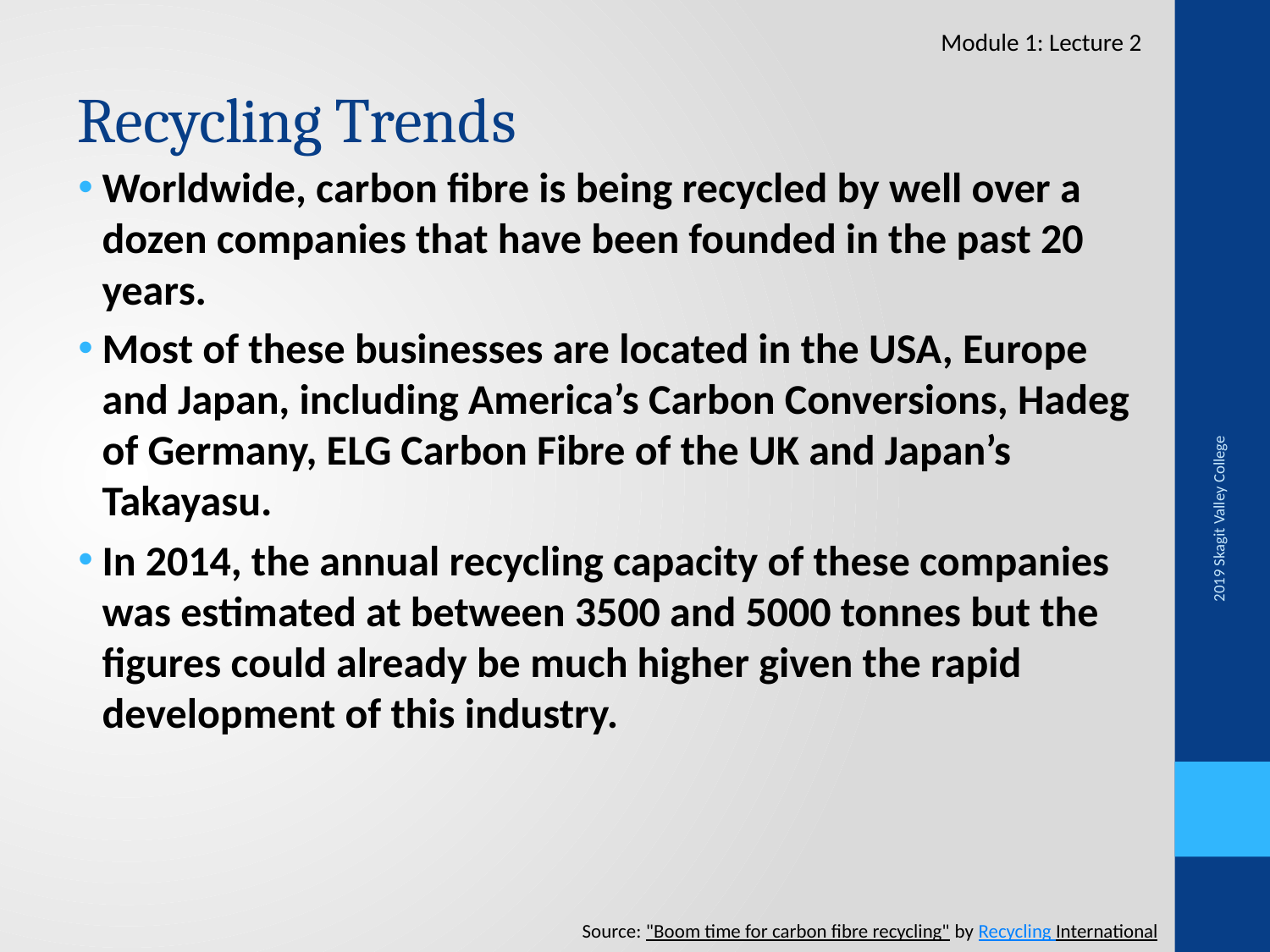

Module 1: Lecture 2
# Recycling Trends
Worldwide, carbon fibre is being recycled by well over a dozen companies that have been founded in the past 20 years.
Most of these businesses are located in the USA, Europe and Japan, including America’s Carbon Conversions, Hadeg of Germany, ELG Carbon Fibre of the UK and Japan’s Takayasu.
In 2014, the annual recycling capacity of these companies was estimated at between 3500 and 5000 tonnes but the figures could already be much higher given the rapid development of this industry.
2019 Skagit Valley College
Source: "Boom time for carbon fibre recycling" by Recycling International